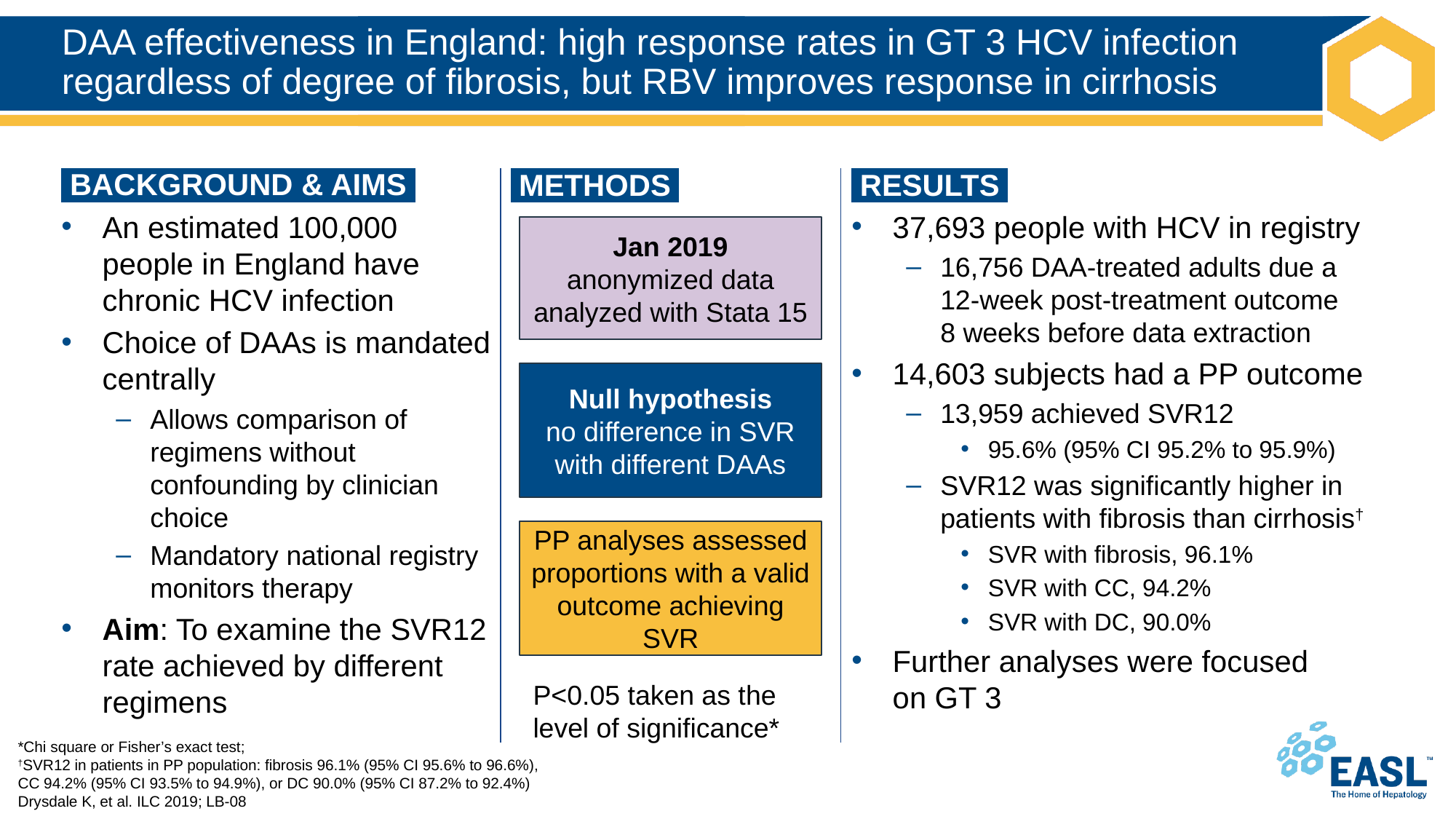

# DAA effectiveness in England: high response rates in GT 3 HCV infection regardless of degree of fibrosis, but RBV improves response in cirrhosis
 BACKGROUND & AIMS ‌
An estimated 100,000 people in England have chronic HCV infection
Choice of DAAs is mandated centrally
Allows comparison of regimens without confounding by clinician choice
Mandatory national registry monitors therapy
Aim: To examine the SVR12 rate achieved by different regimens
 METHODS ‌
Jan 2019
anonymized data analyzed with Stata 15
Null hypothesis
no difference in SVR with different DAAs
PP analyses assessed proportions with a valid outcome achieving SVR
P<0.05 taken as the level of significance*
 RESULTS ‌
37,693 people with HCV in registry
16,756 DAA-treated adults due a
12-week post-treatment outcome
8 weeks before data extraction
14,603 subjects had a PP outcome
13,959 achieved SVR12
95.6% (95% CI 95.2% to 95.9%)
SVR12 was significantly higher in patients with fibrosis than cirrhosis†
SVR with fibrosis, 96.1%
SVR with CC, 94.2%
SVR with DC, 90.0%
Further analyses were focused
on GT 3

*Chi square or Fisher’s exact test;
†SVR12 in patients in PP population: fibrosis 96.1% (95% CI 95.6% to 96.6%),
CC 94.2% (95% CI 93.5% to 94.9%), or DC 90.0% (95% CI 87.2% to 92.4%)
Drysdale K, et al. ILC 2019; LB-08